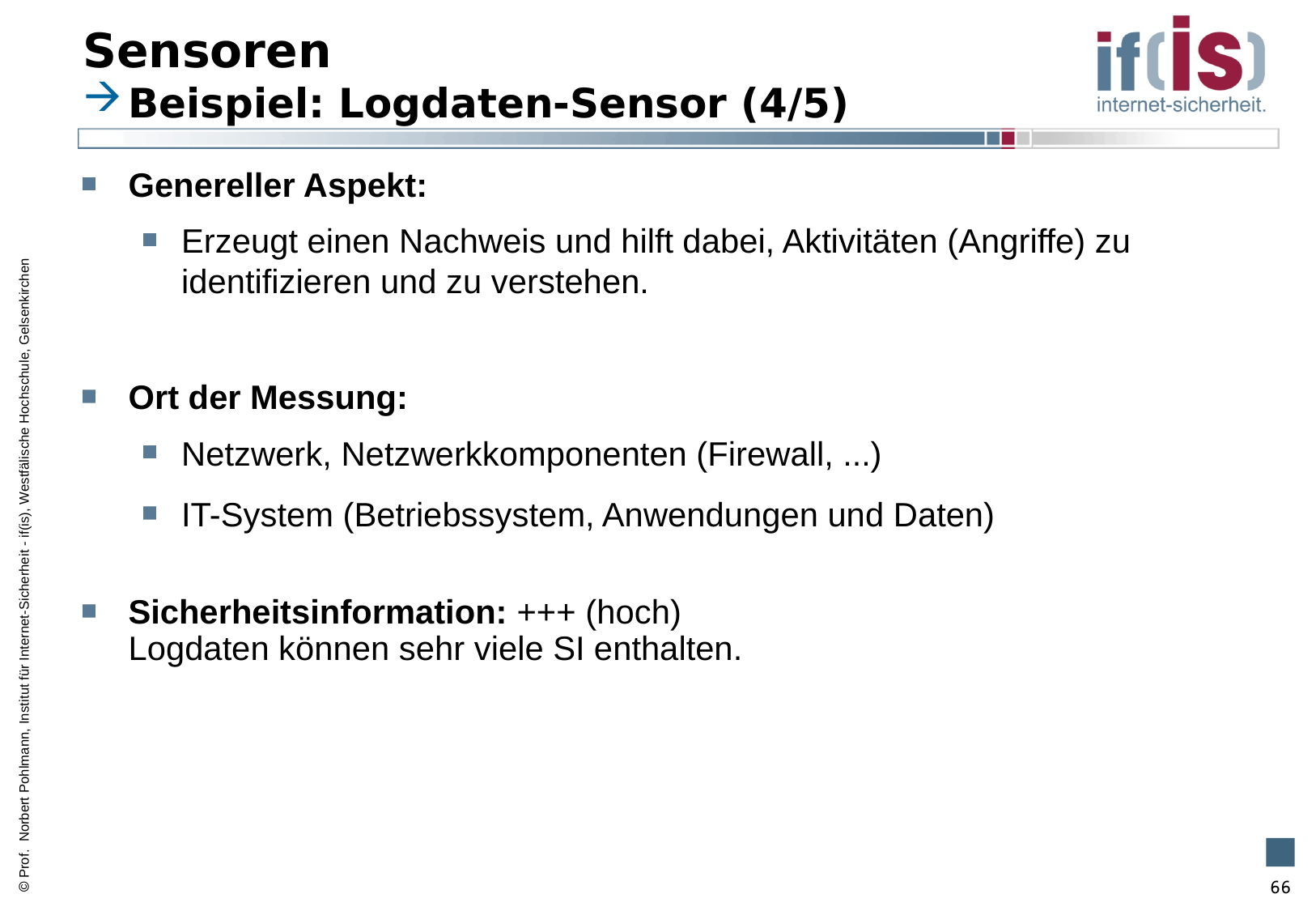

# Sensoren
Beispiel: Logdaten-Sensor (4/5)
Genereller Aspekt:
Erzeugt einen Nachweis und hilft dabei, Aktivitäten (Angriffe) zu identifizieren und zu verstehen.

Ort der Messung:
Netzwerk, Netzwerkkomponenten (Firewall, ...)
IT-System (Betriebssystem, Anwendungen und Daten)

Sicherheitsinformation: +++ (hoch)
Logdaten können sehr viele SI enthalten.

66